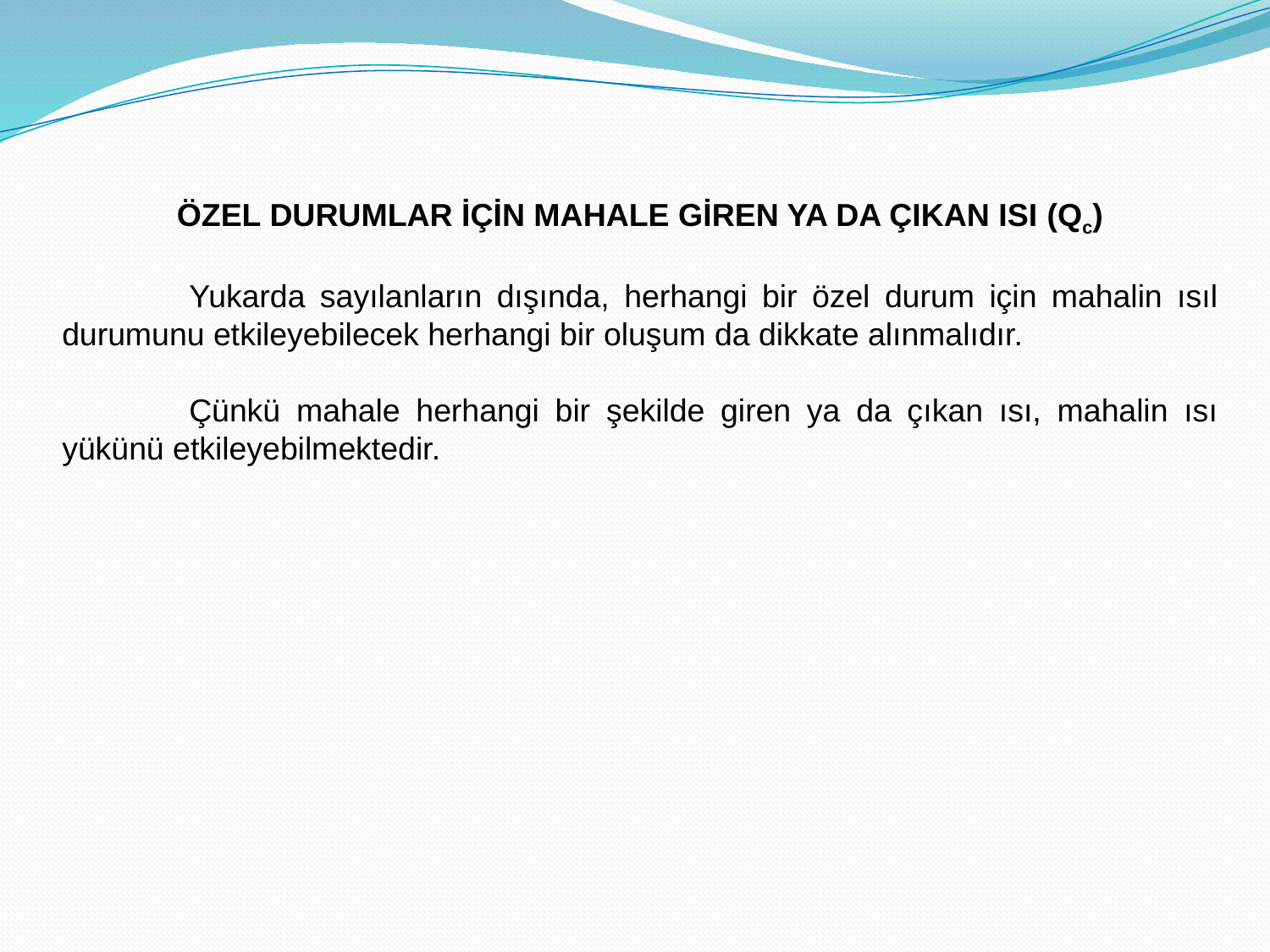

Özel Durumlar İçİn Mahale Gİren ya da ÇIkan IsI (Qc)

	Yukarda sayılanların dışında, herhangi bir özel durum için mahalin ısıl durumunu etkileyebilecek herhangi bir oluşum da dikkate alınmalıdır.

	Çünkü mahale herhangi bir şekilde giren ya da çıkan ısı, mahalin ısı yükünü etkileyebilmektedir.